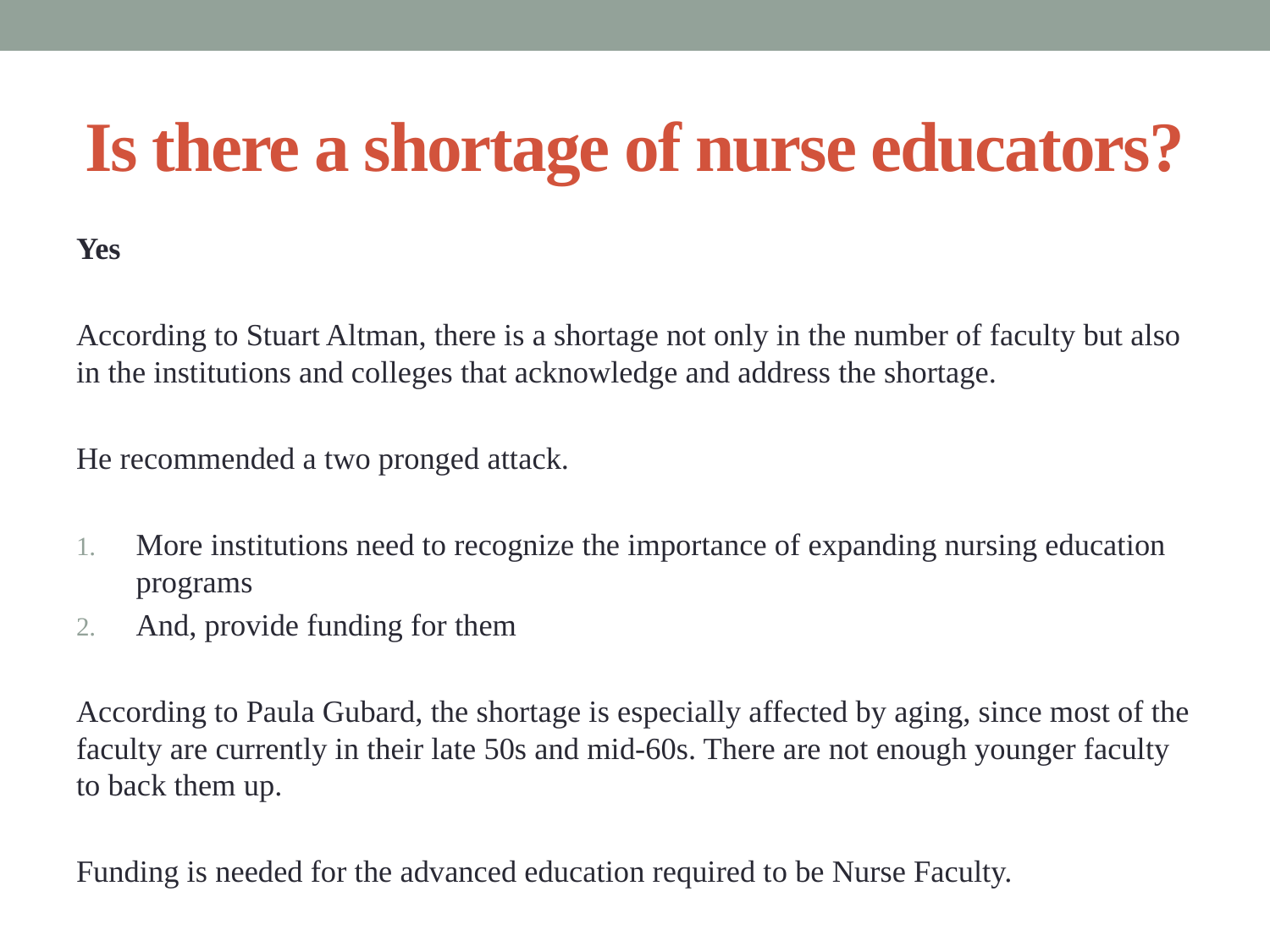

# Is there a shortage of nurse educators?
Yes

According to Stuart Altman, there is a shortage not only in the number of faculty but also in the institutions and colleges that acknowledge and address the shortage.

He recommended a two pronged attack.

More institutions need to recognize the importance of expanding nursing education programs
And, provide funding for them

According to Paula Gubard, the shortage is especially affected by aging, since most of the faculty are currently in their late 50s and mid-60s. There are not enough younger faculty to back them up.

Funding is needed for the advanced education required to be Nurse Faculty.